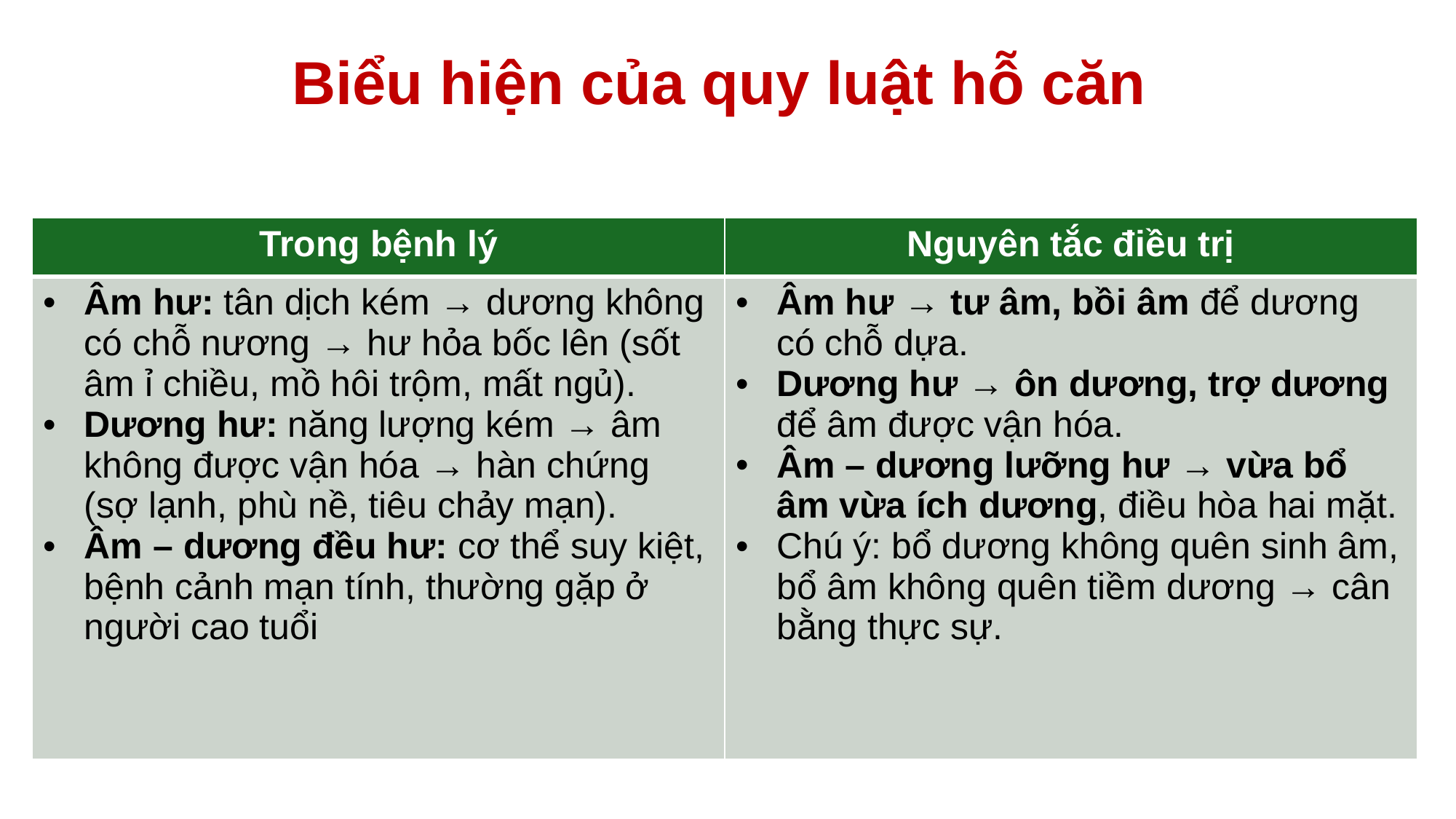

# Biểu hiện của quy luật hỗ căn
| Trong bệnh lý | Nguyên tắc điều trị |
| --- | --- |
| Âm hư: tân dịch kém → dương không có chỗ nương → hư hỏa bốc lên (sốt âm ỉ chiều, mồ hôi trộm, mất ngủ). Dương hư: năng lượng kém → âm không được vận hóa → hàn chứng (sợ lạnh, phù nề, tiêu chảy mạn). Âm – dương đều hư: cơ thể suy kiệt, bệnh cảnh mạn tính, thường gặp ở người cao tuổi | Âm hư → tư âm, bồi âm để dương có chỗ dựa. Dương hư → ôn dương, trợ dương để âm được vận hóa. Âm – dương lưỡng hư → vừa bổ âm vừa ích dương, điều hòa hai mặt. Chú ý: bổ dương không quên sinh âm, bổ âm không quên tiềm dương → cân bằng thực sự. |